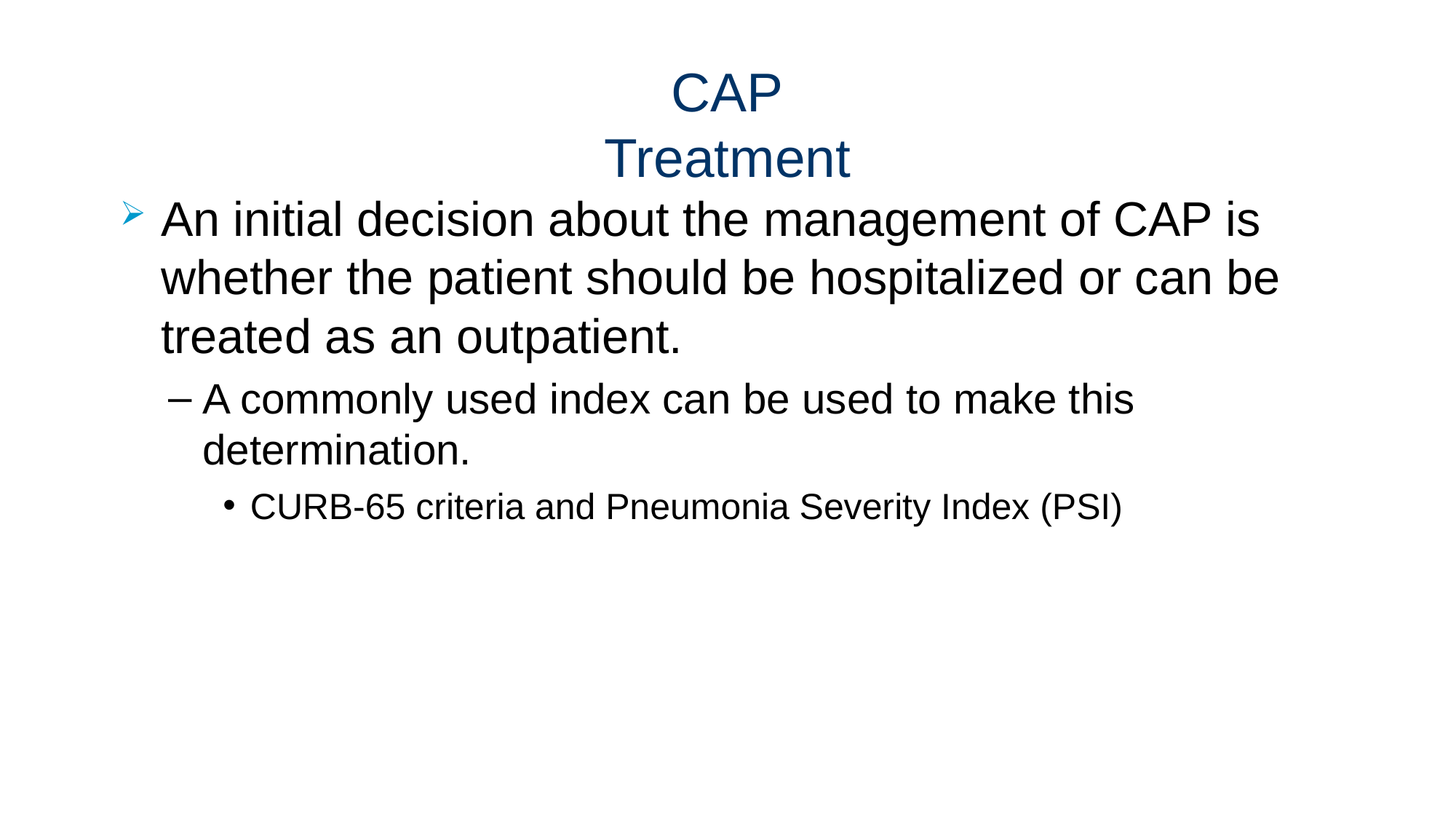

# CAP Treatment
An initial decision about the management of CAP is whether the patient should be hospitalized or can be treated as an outpatient.
A commonly used index can be used to make this determination.
CURB-65 criteria and Pneumonia Severity Index (PSI)